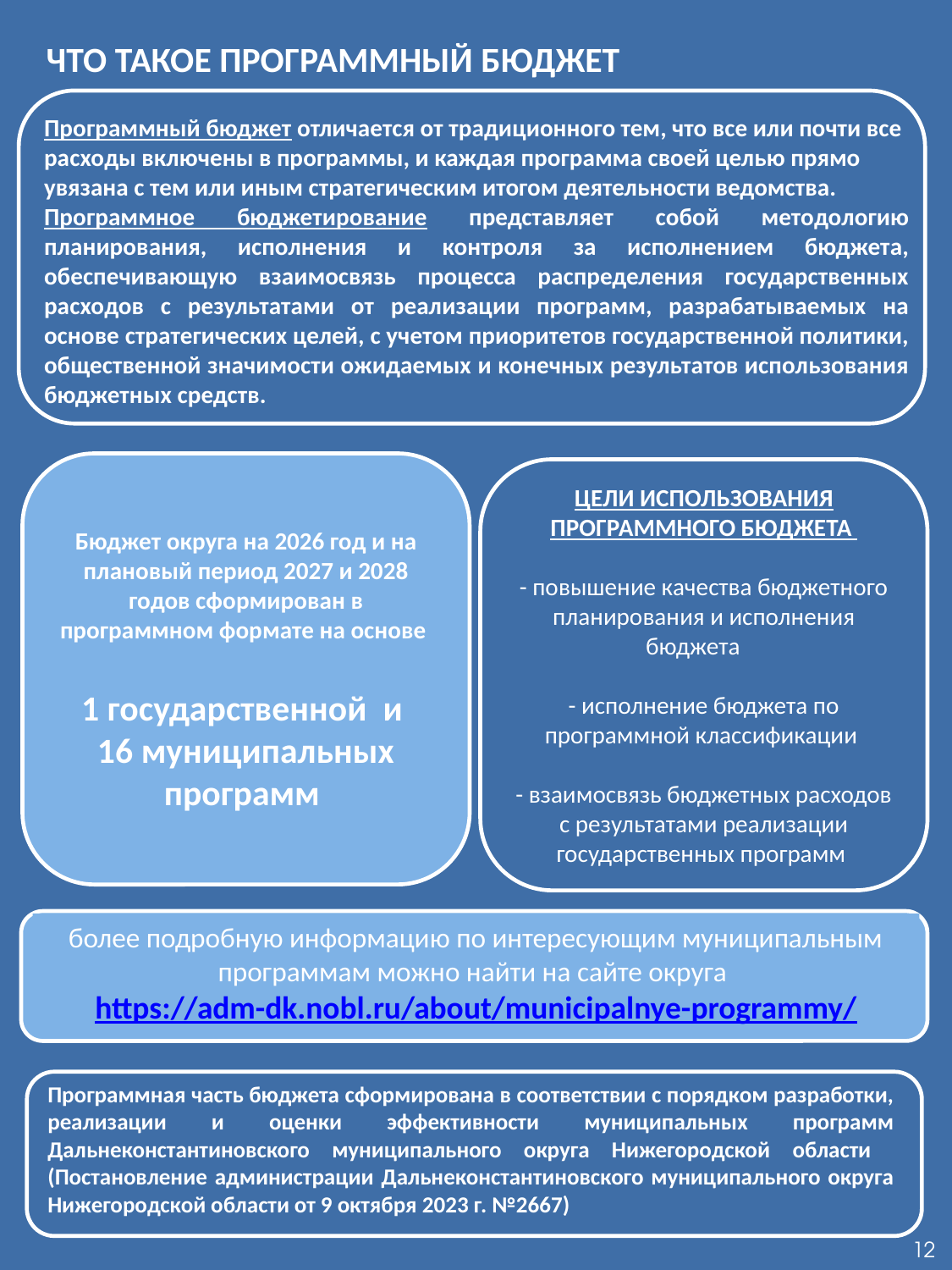

ЧТО ТАКОЕ ПРОГРАММНЫЙ БЮДЖЕТ

Программный бюджет отличается от традиционного тем, что все или почти все расходы включены в программы, и каждая программа своей целью прямо увязана с тем или иным стратегическим итогом деятельности ведомства.
Программное бюджетирование представляет собой методологию планирования, исполнения и контроля за исполнением бюджета, обеспечивающую взаимосвязь процесса распределения государственных расходов с результатами от реализации программ, разрабатываемых на основе стратегических целей, с учетом приоритетов государственной политики, общественной значимости ожидаемых и конечных результатов использования бюджетных средств.

Бюджет округа на 2026 год и на плановый период 2027 и 2028 годов сформирован в программном формате на основе

1 государственной  и
16 муниципальных программ
ЦЕЛИ ИСПОЛЬЗОВАНИЯ ПРОГРАММНОГО БЮДЖЕТА

- повышение качества бюджетного планирования и исполнения бюджета

- исполнение бюджета по программной классификации

- взаимосвязь бюджетных расходов с результатами реализации государственных программ

более подробную информацию по интересующим муниципальным программам можно найти на сайте округа
https://adm-dk.nobl.ru/about/municipalnye-programmy/

Программная часть бюджета сформирована в соответствии с порядком разработки, реализации и оценки эффективности муниципальных программ Дальнеконстантиновского муниципального округа Нижегородской области  (Постановление администрации Дальнеконстантиновского муниципального округа Нижегородской области от 9 октября 2023 г. №2667)

12